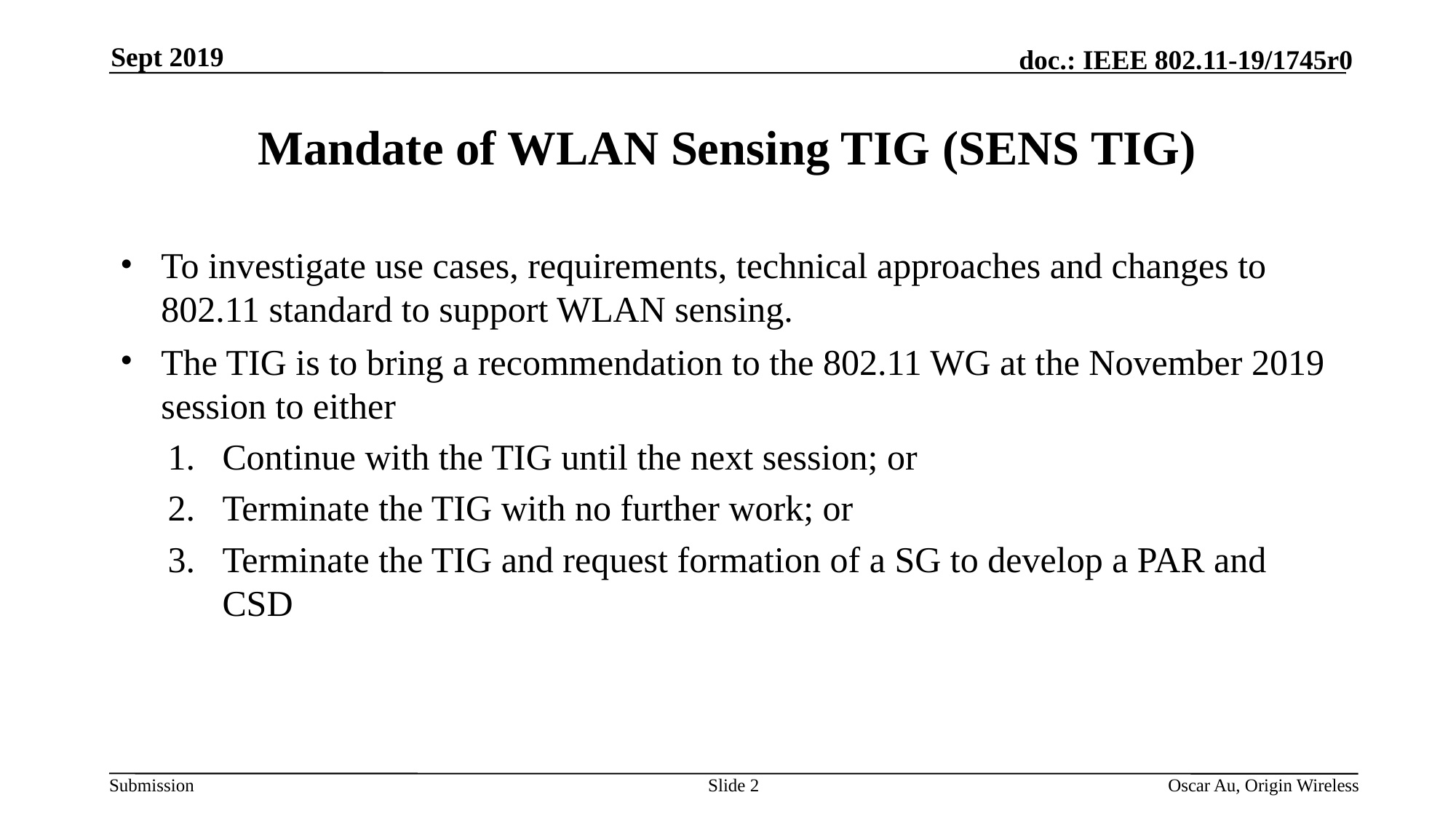

Sept 2019
# Mandate of WLAN Sensing TIG (SENS TIG)
To investigate use cases, requirements, technical approaches and changes to 802.11 standard to support WLAN sensing.
The TIG is to bring a recommendation to the 802.11 WG at the November 2019 session to either
Continue with the TIG until the next session; or
Terminate the TIG with no further work; or
Terminate the TIG and request formation of a SG to develop a PAR and CSD

Slide 2
Oscar Au, Origin Wireless